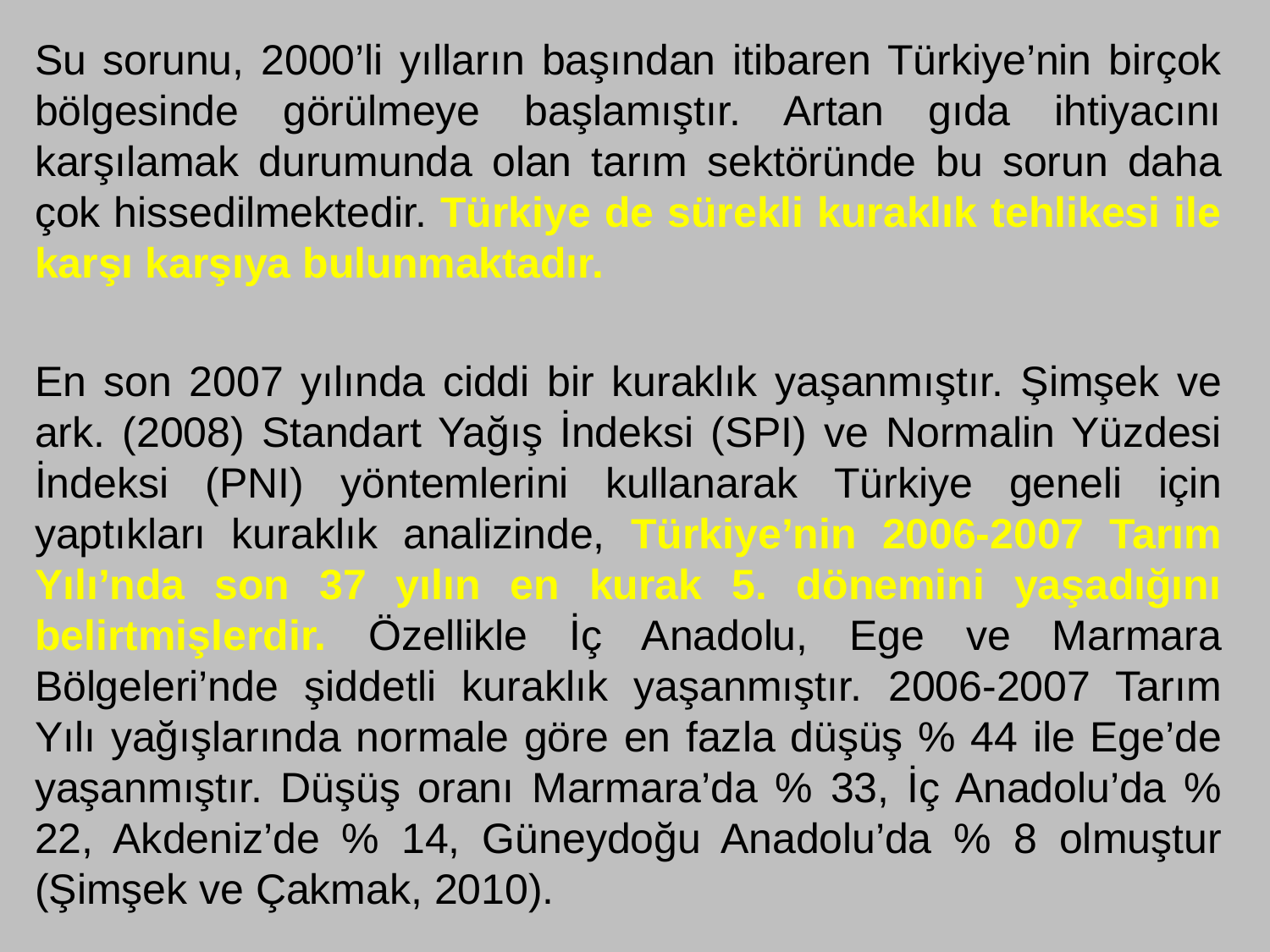

Su sorunu, 2000’li yılların başından itibaren Türkiye’nin birçok bölgesinde görülmeye başlamıştır. Artan gıda ihtiyacını karşılamak durumunda olan tarım sektöründe bu sorun daha çok hissedilmektedir. Türkiye de sürekli kuraklık tehlikesi ile karşı karşıya bulunmaktadır.

En son 2007 yılında ciddi bir kuraklık yaşanmıştır. Şimşek ve ark. (2008) Standart Yağış İndeksi (SPI) ve Normalin Yüzdesi İndeksi (PNI) yöntemlerini kullanarak Türkiye geneli için yaptıkları kuraklık analizinde, Türkiye’nin 2006-2007 Tarım Yılı’nda son 37 yılın en kurak 5. dönemini yaşadığını belirtmişlerdir. Özellikle İç Anadolu, Ege ve Marmara Bölgeleri’nde şiddetli kuraklık yaşanmıştır. 2006-2007 Tarım Yılı yağışlarında normale göre en fazla düşüş % 44 ile Ege’de yaşanmıştır. Düşüş oranı Marmara’da % 33, İç Anadolu’da % 22, Akdeniz’de % 14, Güneydoğu Anadolu’da % 8 olmuştur (Şimşek ve Çakmak, 2010).